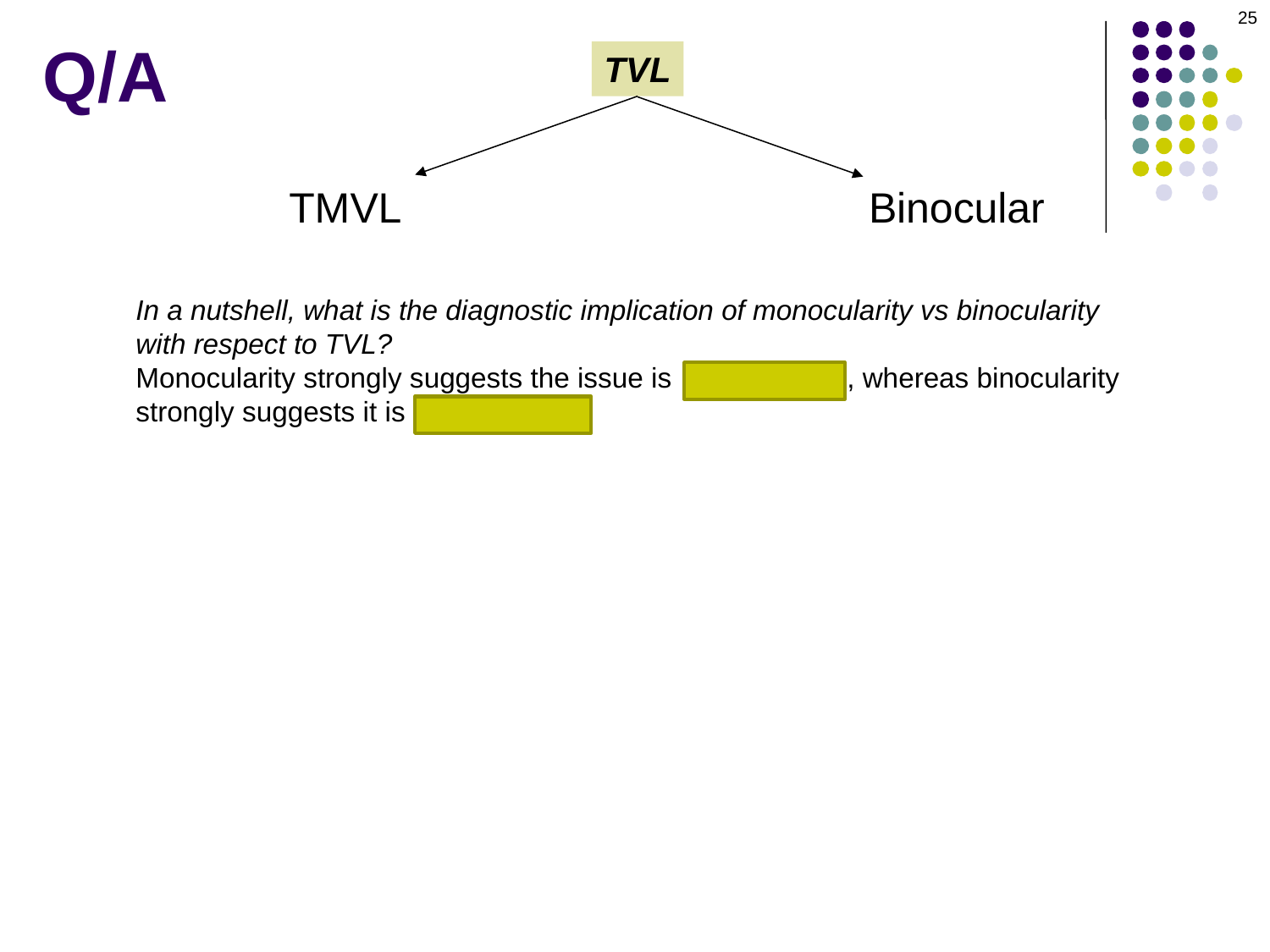

25
Q/A
TVL
Binocular
TMVL
In a nutshell, what is the diagnostic implication of monocularity vs binocularity with respect to TVL?
Monocularity strongly suggests the issue is  prechiasmal , whereas binocularity strongly suggests it is  postchiasmal